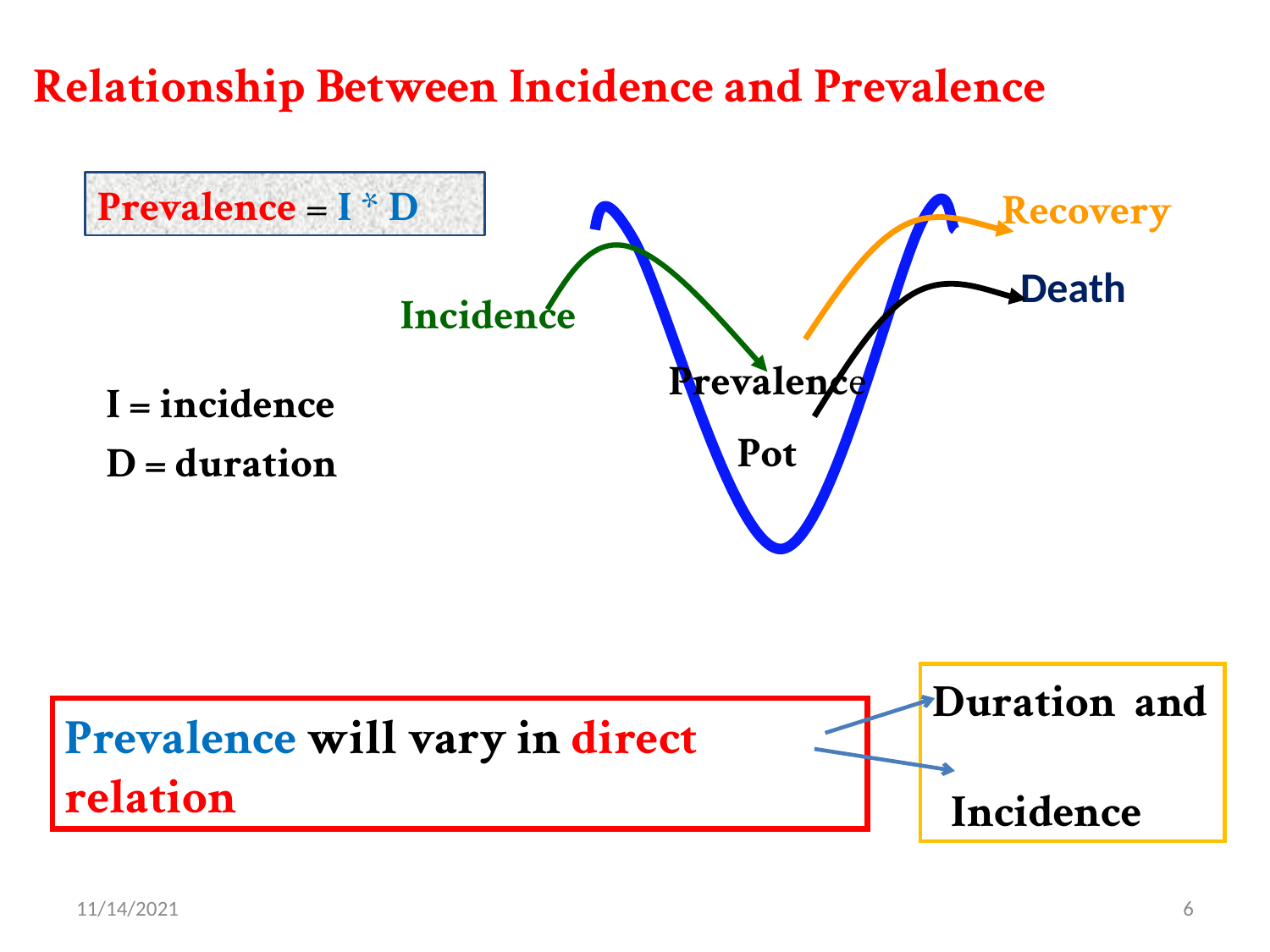

Relationship Between Incidence and Prevalence

Prevalence = I * D
Recovery

Death

Incidence
Prevalence
Pot
I = incidence
D = duration
Duration  and
  Incidence
Prevalence will vary in direct relation
11/14/2021
6